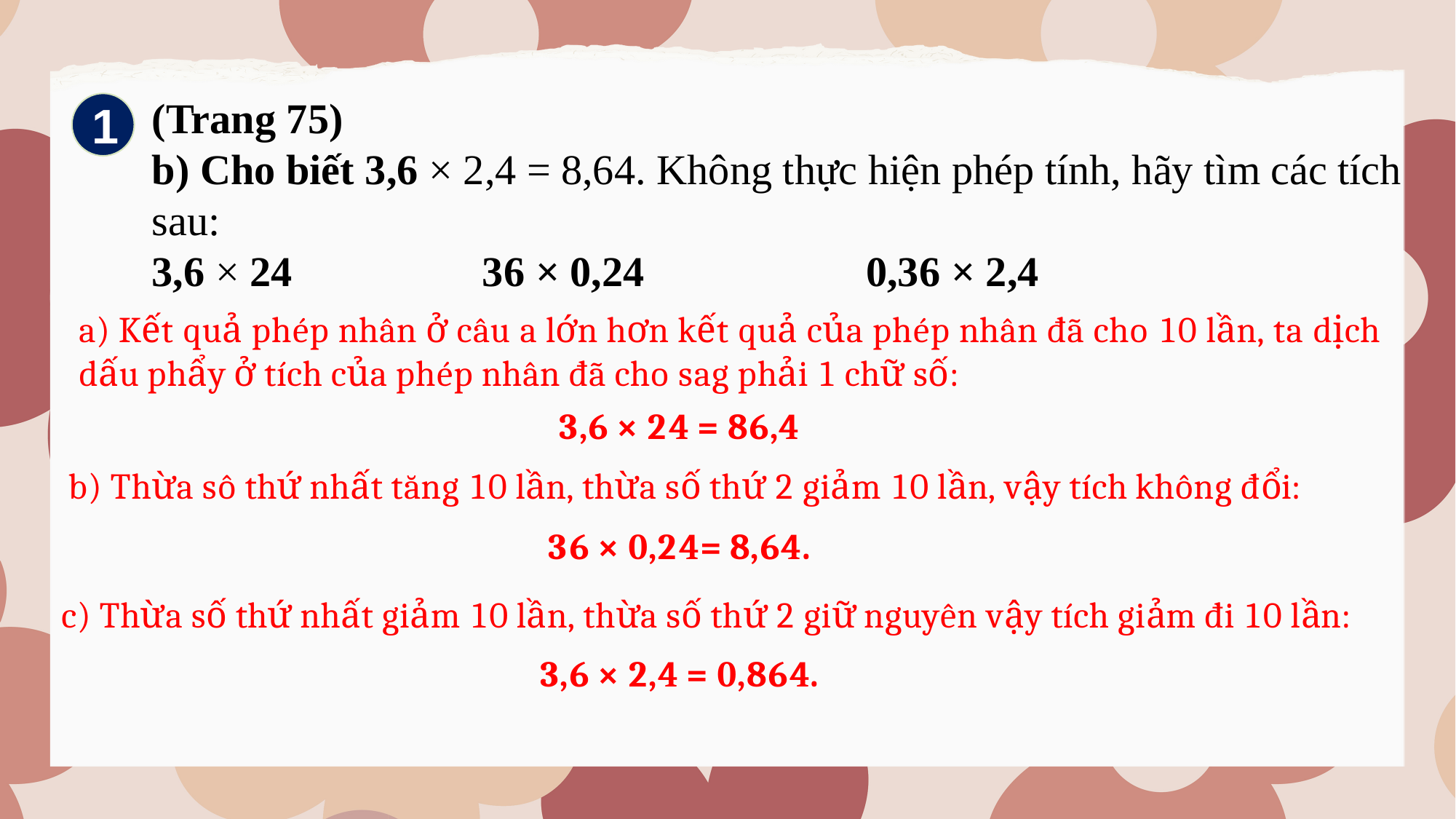

(Trang 75)
b) Cho biết 3,6 × 2,4 = 8,64. Không thực hiện phép tính, hãy tìm các tích sau:
3,6 × 24                  36 × 0,24                     0,36 × 2,4
1
a) Kết quả phép nhân ở câu a lớn hơn kết quả của phép nhân đã cho 10 lần, ta dịch dấu phẩy ở tích của phép nhân đã cho sag phải 1 chữ số:
3,6 × 24 = 86,4
b) Thừa sô thứ nhất tăng 10 lần, thừa số thứ 2 giảm 10 lần, vậy tích không đổi:
36 × 0,24= 8,64.
c) Thừa số thứ nhất giảm 10 lần, thừa số thứ 2 giữ nguyên vậy tích giảm đi 10 lần:
3,6 × 2,4 = 0,864.